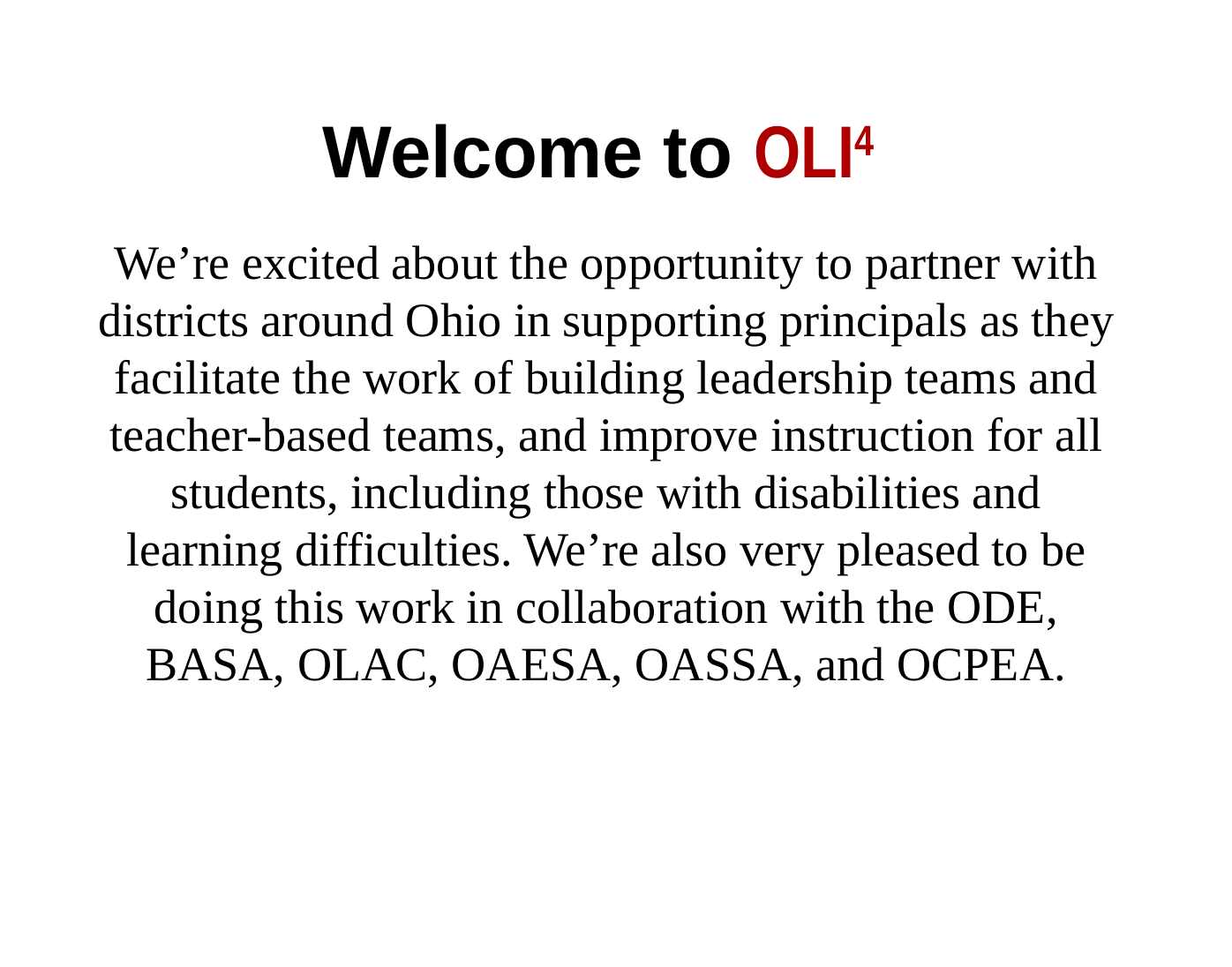

Welcome to OLI4

We’re excited about the opportunity to partner with districts around Ohio in supporting principals as they facilitate the work of building leadership teams and teacher-based teams, and improve instruction for all students, including those with disabilities and learning difficulties. We’re also very pleased to be doing this work in collaboration with the ODE, BASA, OLAC, OAESA, OASSA, and OCPEA.